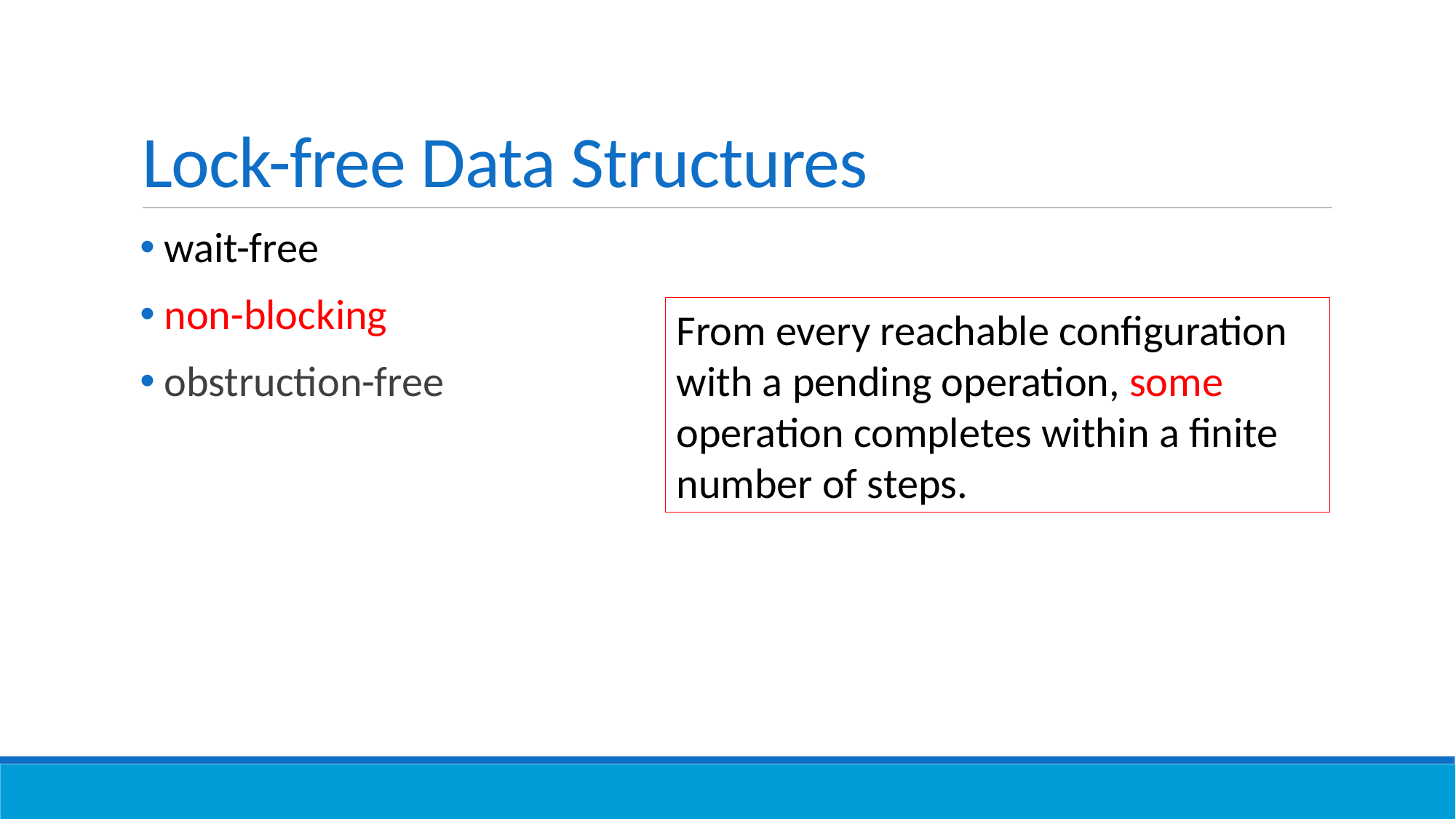

# Lock-free Data Structures
 wait-free
 non-blocking
 obstruction-free

From every reachable configuration with a pending operation, some operation completes within a finite number of steps.